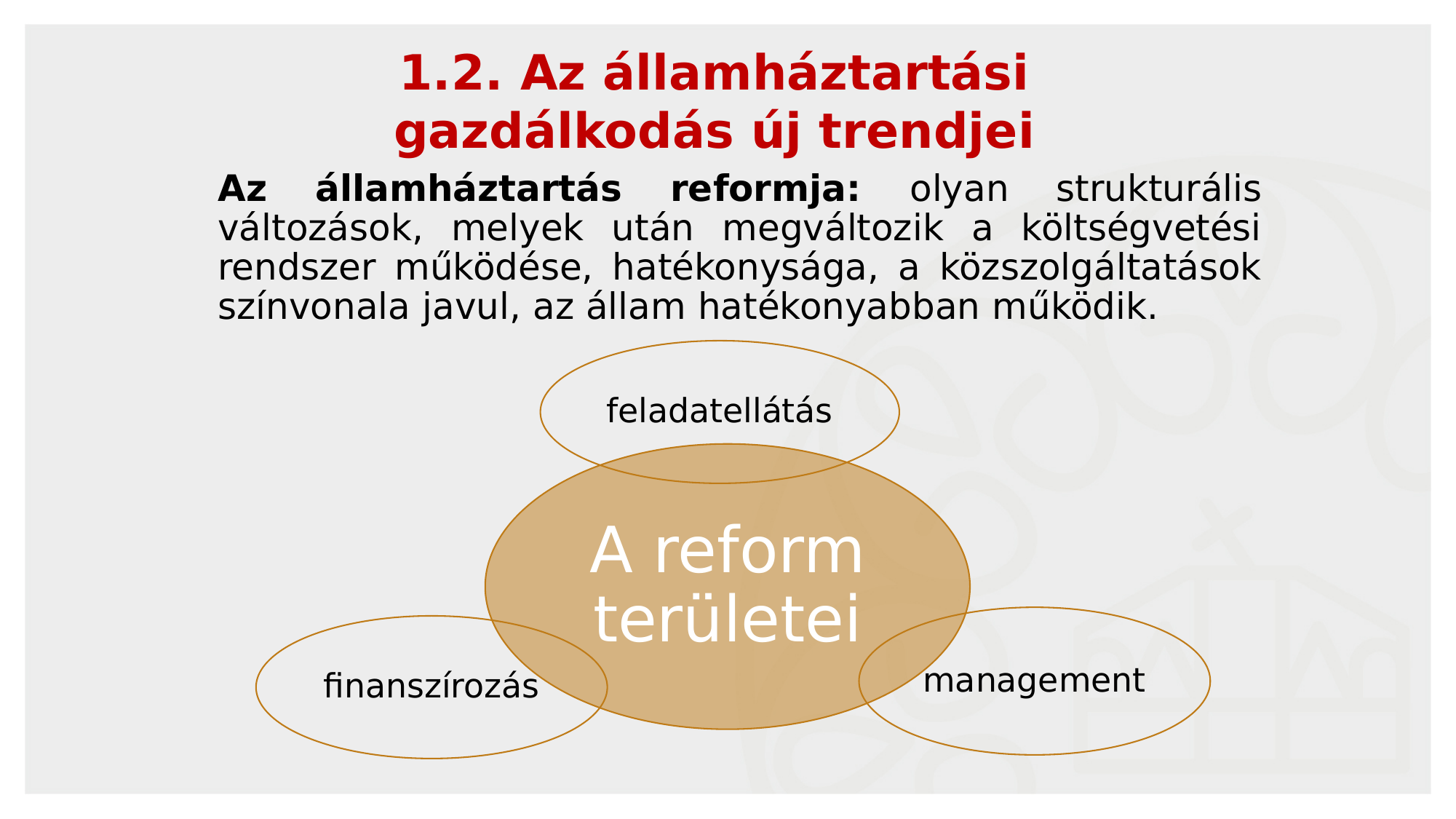

8
1.2. Az államháztartási gazdálkodás új trendjei
Az államháztartás reformja: olyan strukturális változások, melyek után megváltozik a költségvetési rendszer működése, hatékonysága, a közszolgáltatások színvonala javul, az állam hatékonyabban működik.

A reform területei
feladatellátás
management
finanszírozás